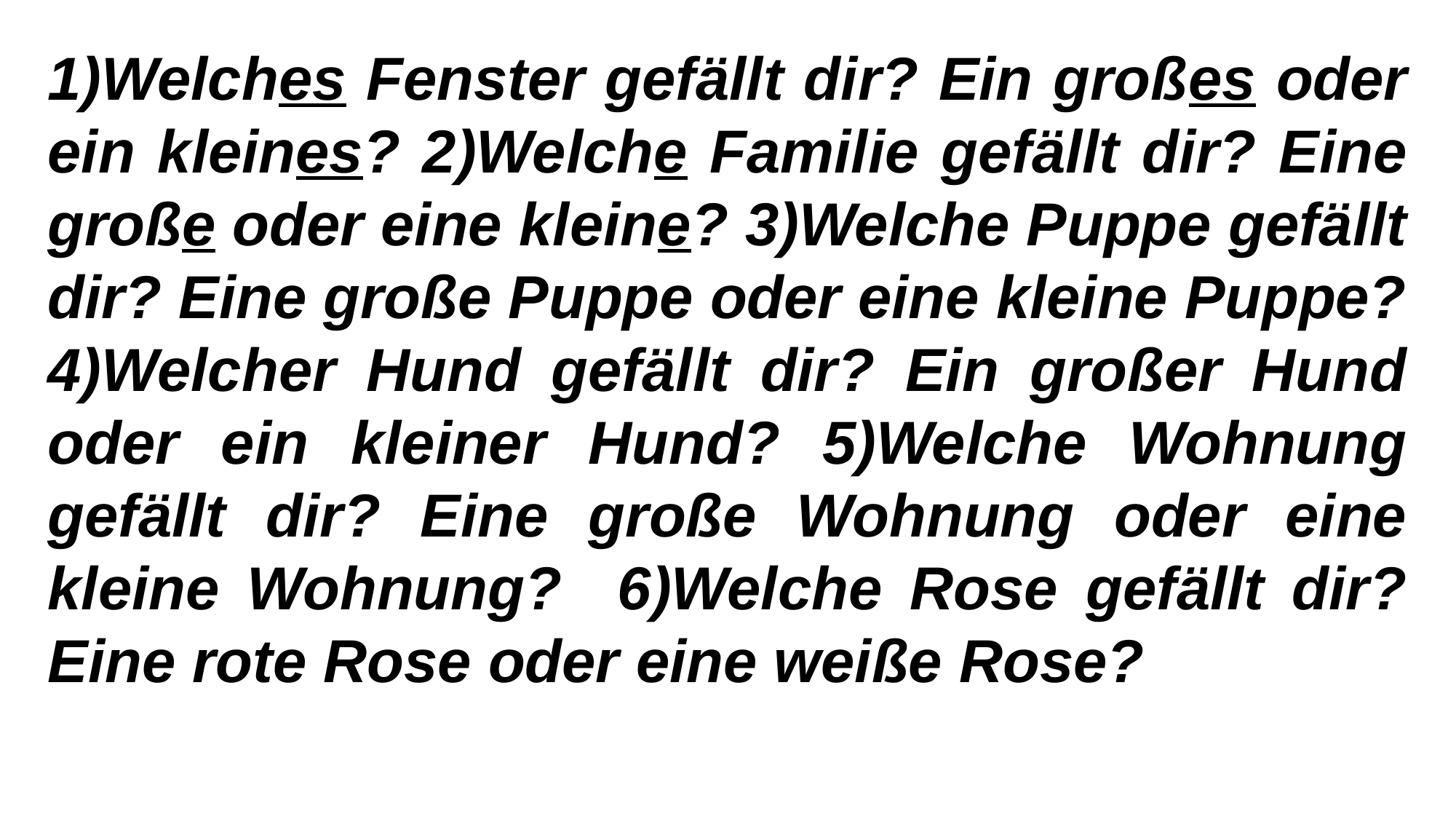

1)Welches Fenster gefällt dir? Ein großes oder ein kleines? 2)Welche Familie gefällt dir? Eine große oder eine kleine? 3)Welche Puppe gefällt dir? Eine große Puppe oder eine kleine Puppe? 4)Welcher Hund gefällt dir? Ein großer Hund oder ein kleiner Hund? 5)Welche Wohnung gefällt dir? Eine große Wohnung oder eine kleine Wohnung?  6)Welche Rose gefällt dir? Eine rote Rose oder eine weiße Rose?